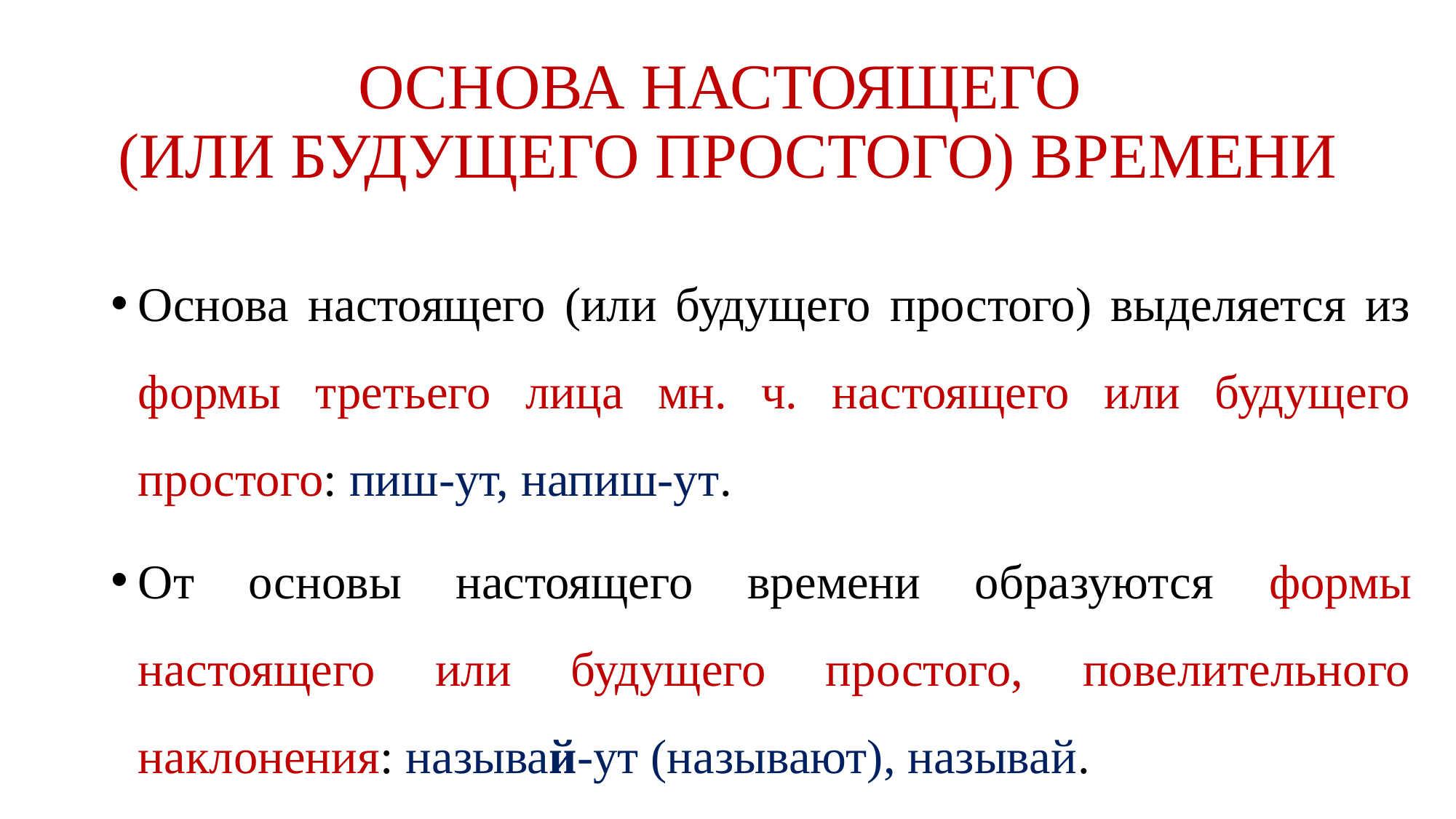

# ОСНОВА НАСТОЯЩЕГО (ИЛИ БУДУЩЕГО ПРОСТОГО) ВРЕМЕНИ
Основа настоящего (или будущего простого) выделяется из формы третьего лица мн. ч. настоящего или будущего простого: пиш-ут, напиш-ут.
От основы настоящего времени образуются формы настоящего или будущего простого, повелительного наклонения: называй-ут (называют), называй.